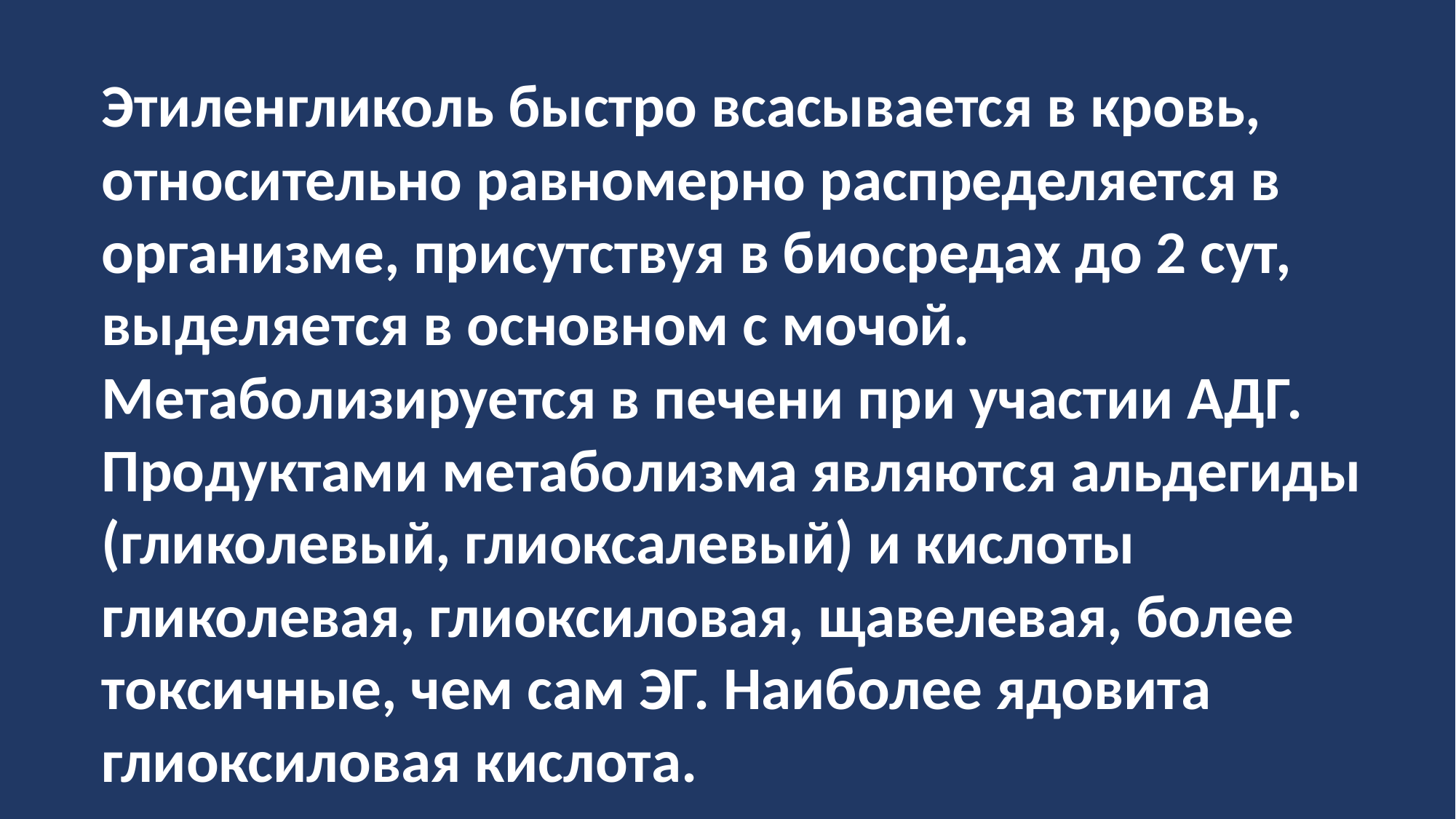

Этиленгликоль быстро всасывается в кровь, относительно равномерно распределяется в организме, присутствуя в биосредах до 2 сут, выделяется в основном с мочой. Метаболизируется в печени при участии АДГ. Продуктами метаболизма являются альдегиды (гликолевый, глиоксалевый) и кислоты гликолевая, глиоксиловая, щавелевая, более токсичные, чем сам ЭГ. Наиболее ядовита глиоксиловая кислота.